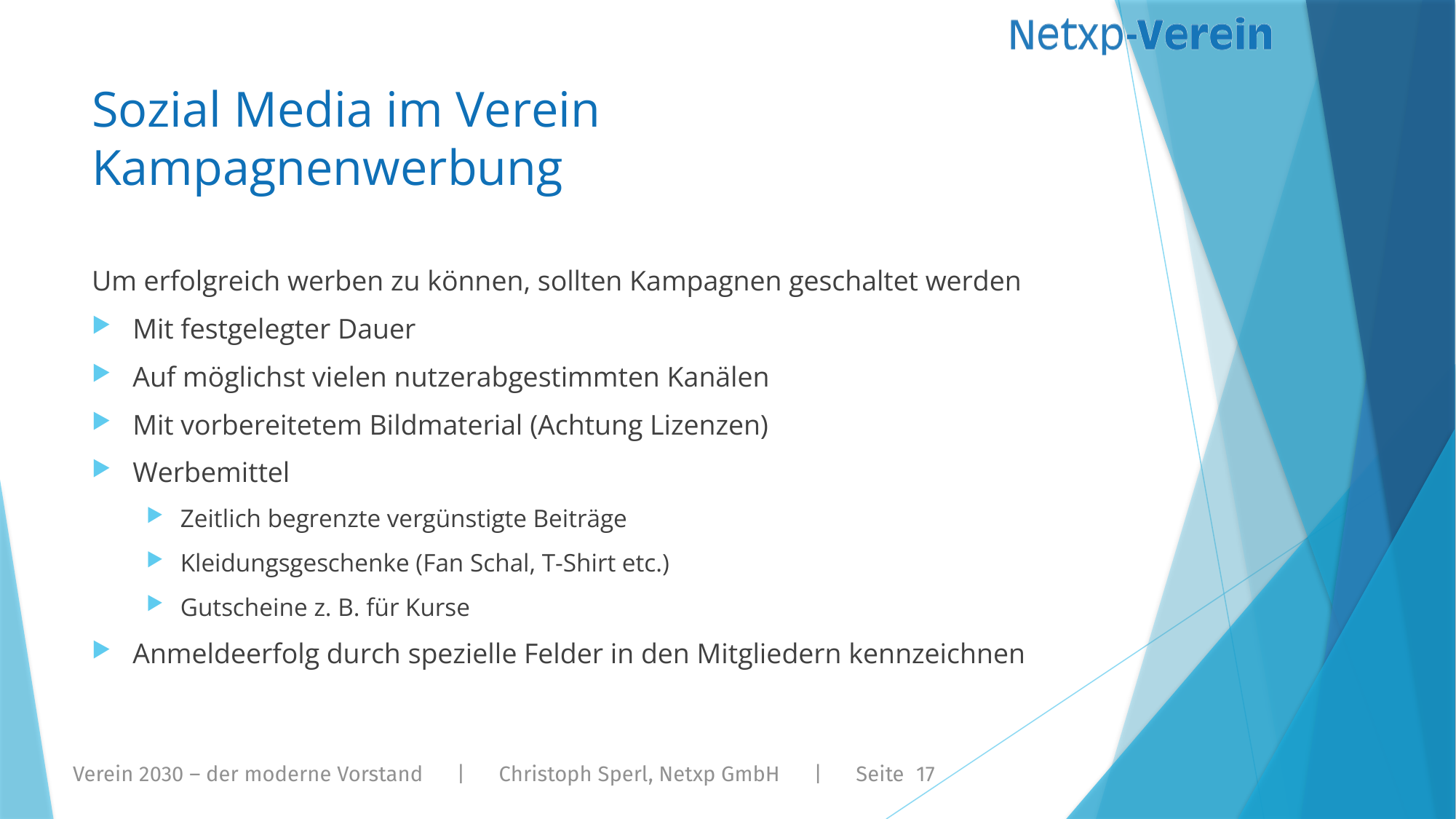

# Sozial Media im Verein Kampagnenwerbung
Um erfolgreich werben zu können, sollten Kampagnen geschaltet werden
Mit festgelegter Dauer
Auf möglichst vielen nutzerabgestimmten Kanälen
Mit vorbereitetem Bildmaterial (Achtung Lizenzen)
Werbemittel
Zeitlich begrenzte vergünstigte Beiträge
Kleidungsgeschenke (Fan Schal, T-Shirt etc.)
Gutscheine z. B. für Kurse
Anmeldeerfolg durch spezielle Felder in den Mitgliedern kennzeichnen